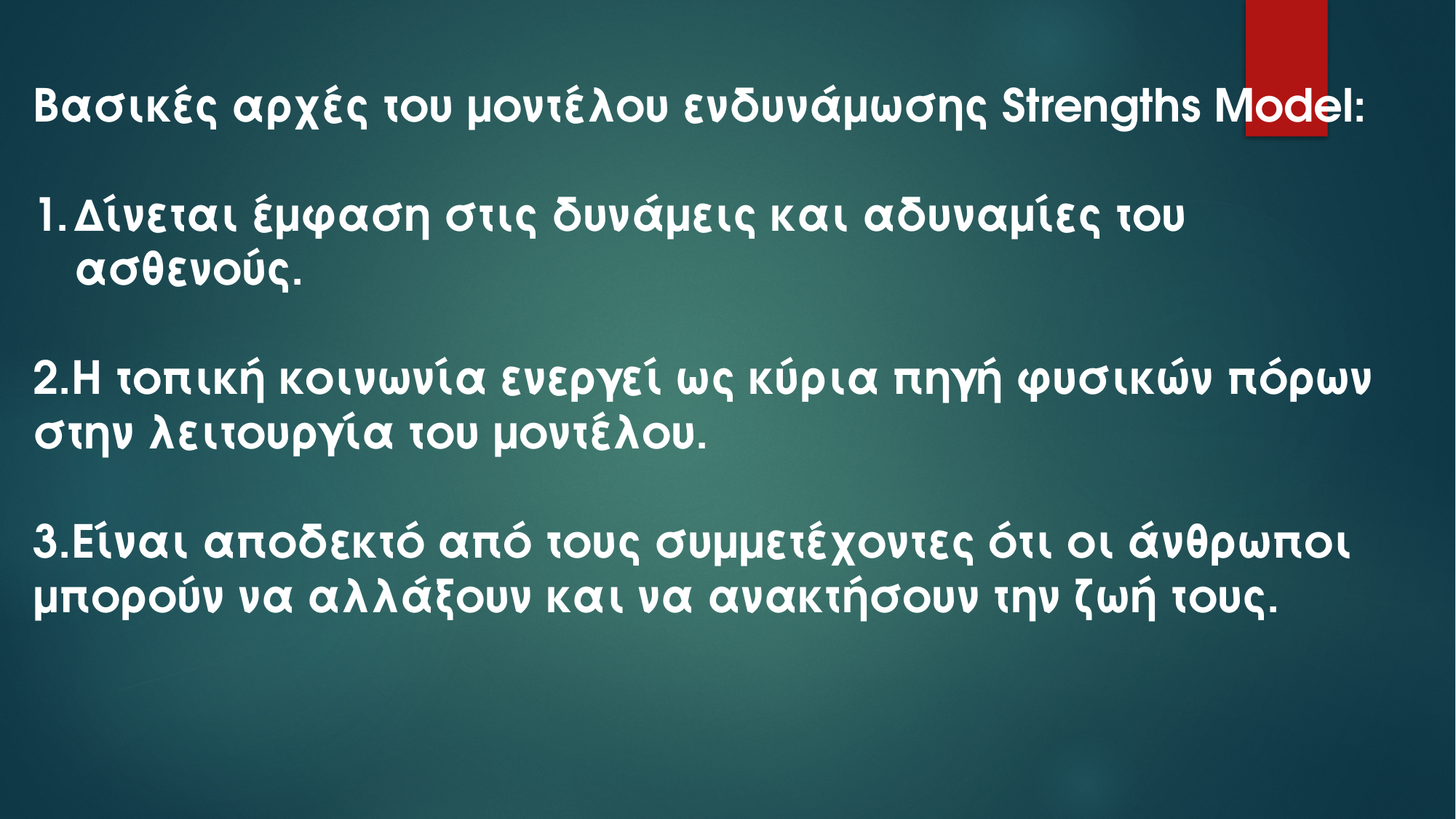

Βασικές αρχές του μοντέλου ενδυνάμωσης Strengths Model:

Δίνεται έμφαση στις δυνάμεις και αδυναμίες του ασθενούς.

2.Η τοπική κοινωνία ενεργεί ως κύρια πηγή φυσικών πόρων στην λειτουργία του μοντέλου.

3.Είναι αποδεκτό από τους συμμετέχοντες ότι οι άνθρωποι μπορούν να αλλάξουν και να ανακτήσουν την ζωή τους.